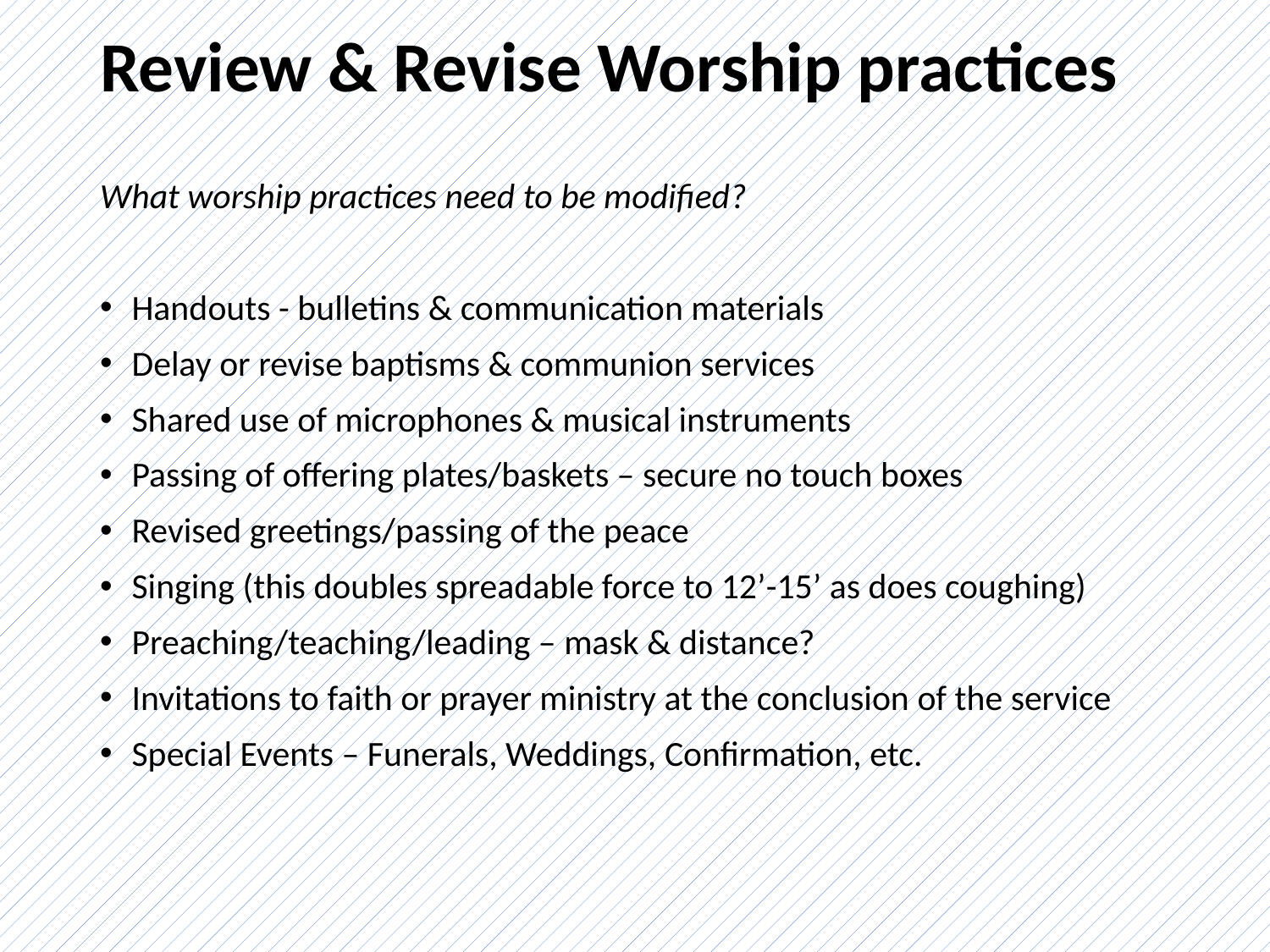

# Review & Revise Worship practices
What worship practices need to be modified?

Handouts - bulletins & communication materials
Delay or revise baptisms & communion services
Shared use of microphones & musical instruments
Passing of offering plates/baskets – secure no touch boxes
Revised greetings/passing of the peace
Singing (this doubles spreadable force to 12’-15’ as does coughing)
Preaching/teaching/leading – mask & distance?
Invitations to faith or prayer ministry at the conclusion of the service
Special Events – Funerals, Weddings, Confirmation, etc.